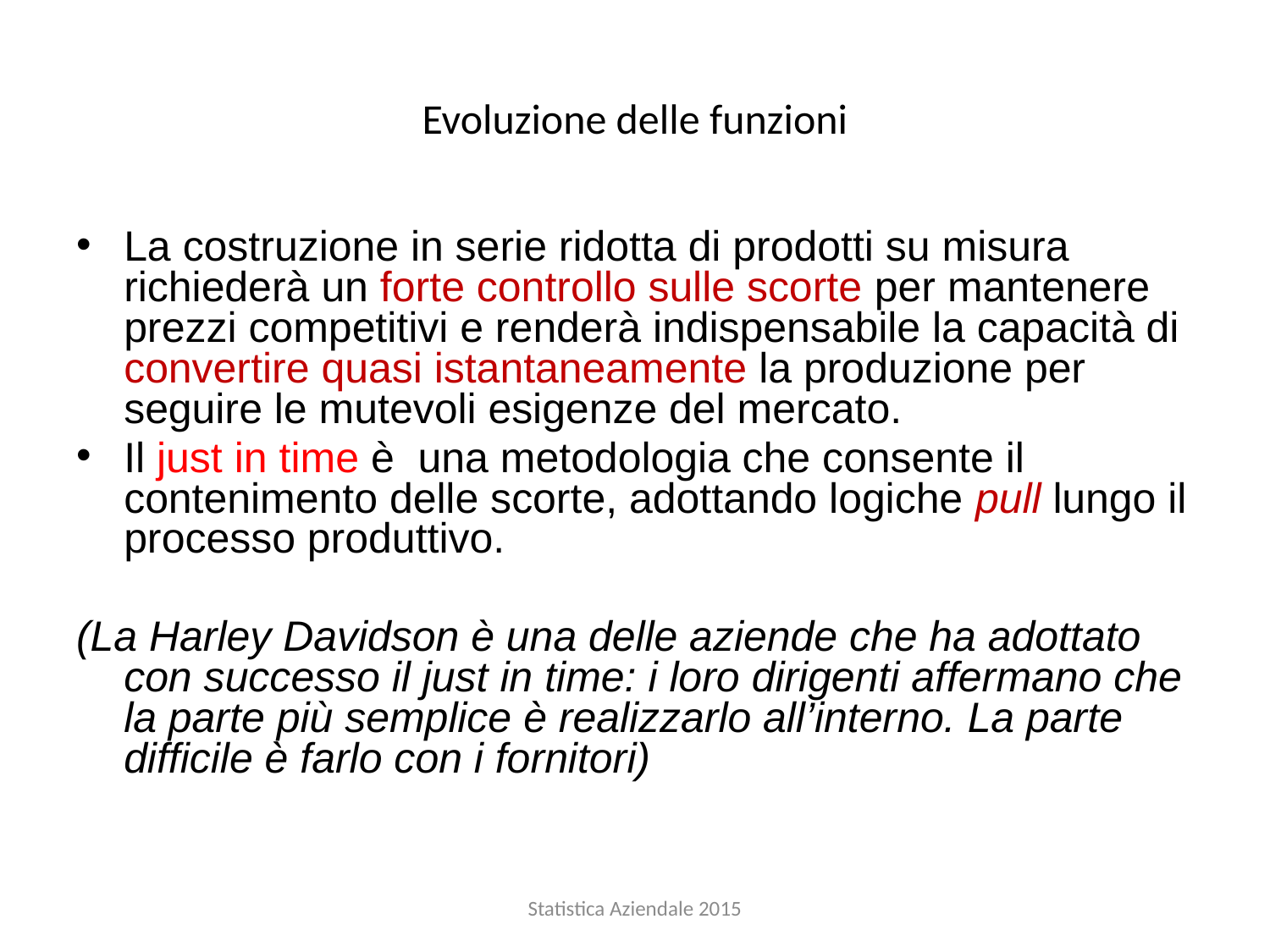

# Evoluzione delle funzioni
La costruzione in serie ridotta di prodotti su misura richiederà un forte controllo sulle scorte per mantenere prezzi competitivi e renderà indispensabile la capacità di convertire quasi istantaneamente la produzione per seguire le mutevoli esigenze del mercato.
Il just in time è  una metodologia che consente il contenimento delle scorte, adottando logiche pull lungo il processo produttivo.

(La Harley Davidson è una delle aziende che ha adottato con successo il just in time: i loro dirigenti affermano che la parte più semplice è realizzarlo all’interno. La parte difficile è farlo con i fornitori)

Statistica Aziendale 2015